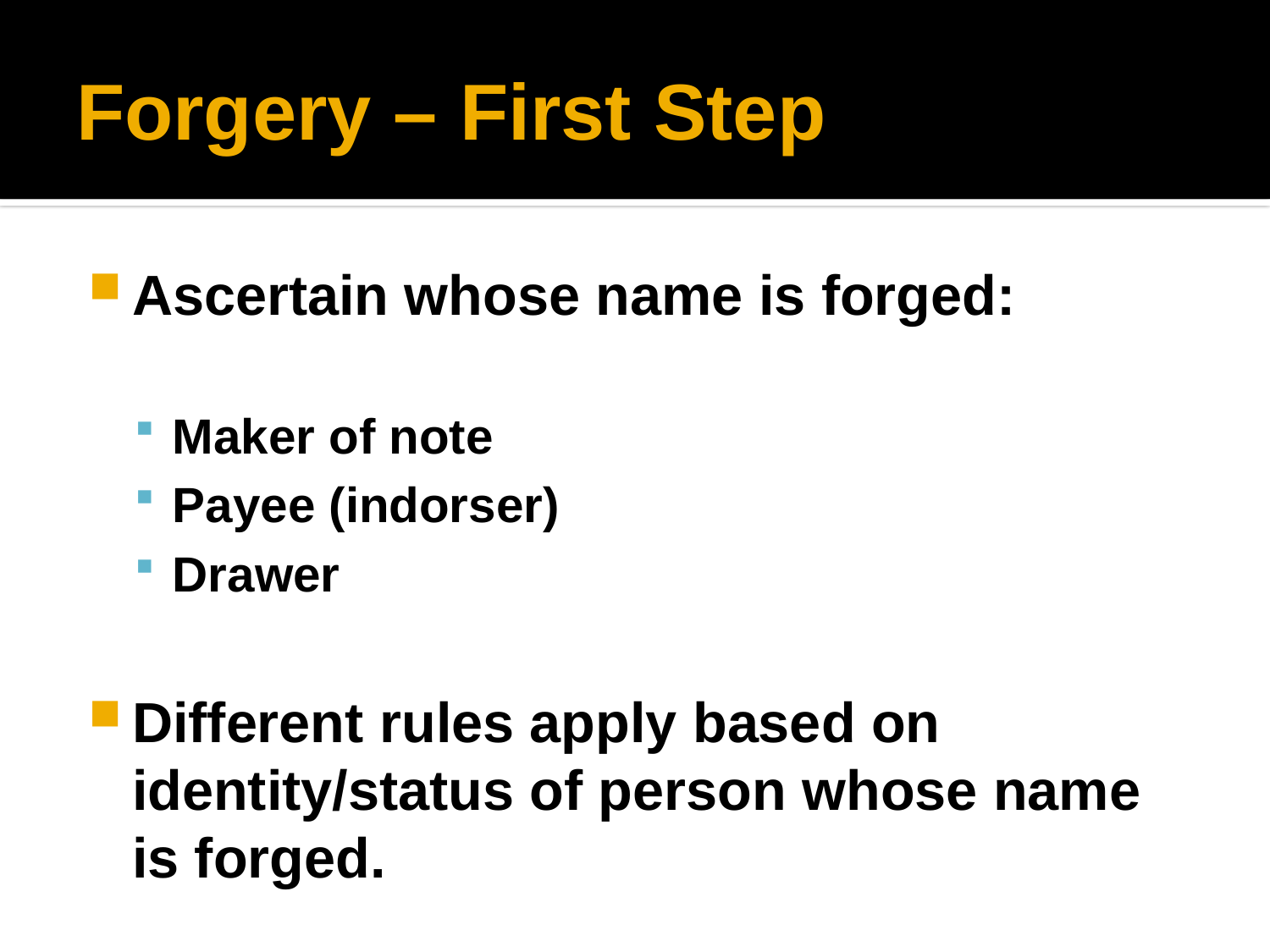

# Forgery – First Step
Ascertain whose name is forged:

Maker of note
Payee (indorser)
Drawer

Different rules apply based on identity/status of person whose name is forged.